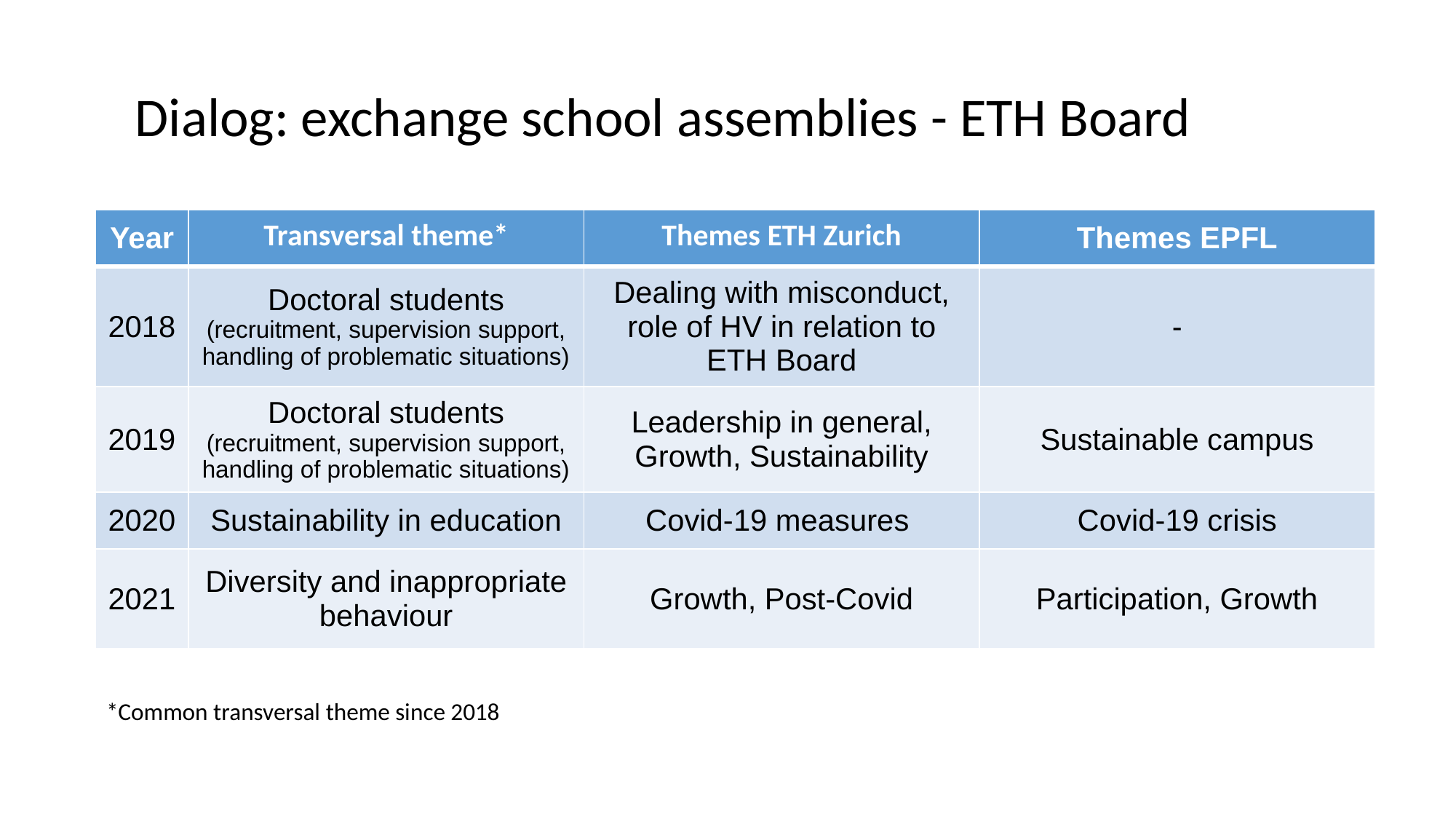

Dialog: exchange school assemblies - ETH Board
| Year | Transversal theme\* | Themes ETH Zurich | Themes EPFL |
| --- | --- | --- | --- |
| 2018 | Doctoral students (recruitment, supervision support, handling of problematic situations) | Dealing with misconduct, role of HV in relation to ETH Board | - |
| 2019 | Doctoral students (recruitment, supervision support, handling of problematic situations) | Leadership in general, Growth, Sustainability | Sustainable campus |
| 2020 | Sustainability in education | Covid-19 measures | Covid-19 crisis |
| 2021 | Diversity and inappropriate behaviour | Growth, Post-Covid | Participation, Growth |
*Common transversal theme since 2018